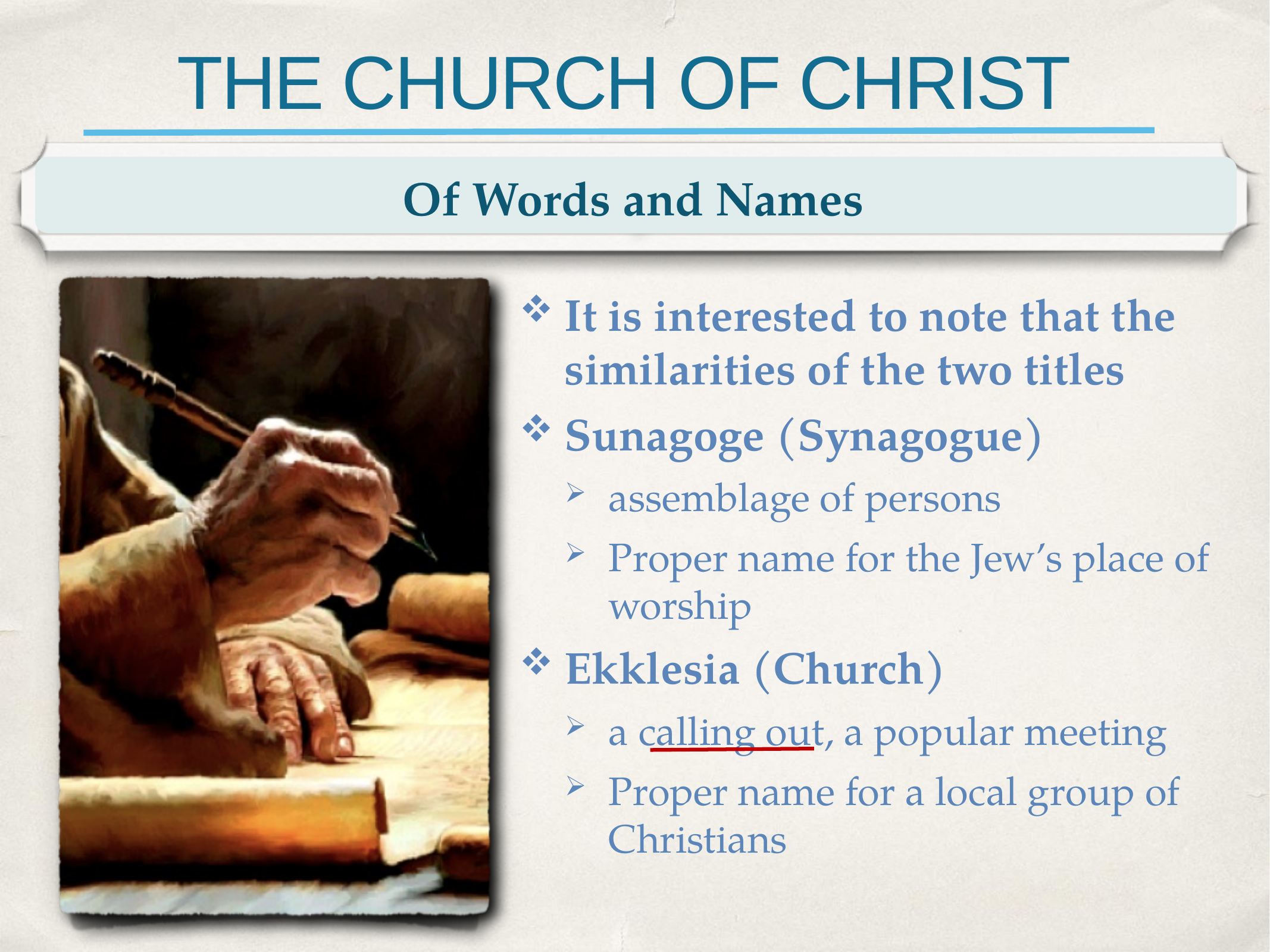

# THE CHURCH OF CHRIST
Of Words and Names
It is interested to note that the similarities of the two titles
Sunagoge (Synagogue)
assemblage of persons
Proper name for the Jew’s place of worship
Ekklesia (Church)
a calling out, a popular meeting
Proper name for a local group of Christians